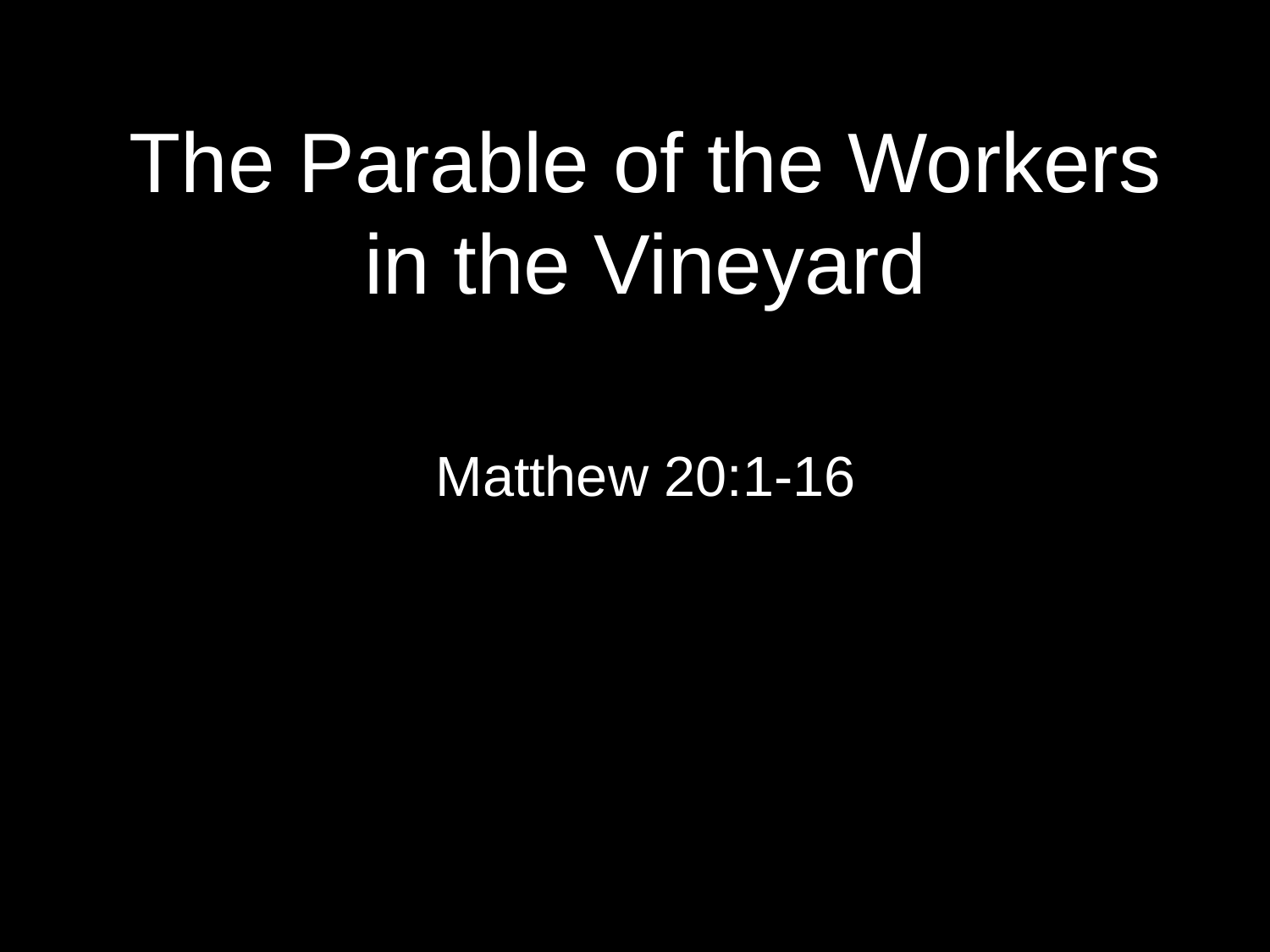

# The Parable of the Workers in the Vineyard
Matthew 20:1-16